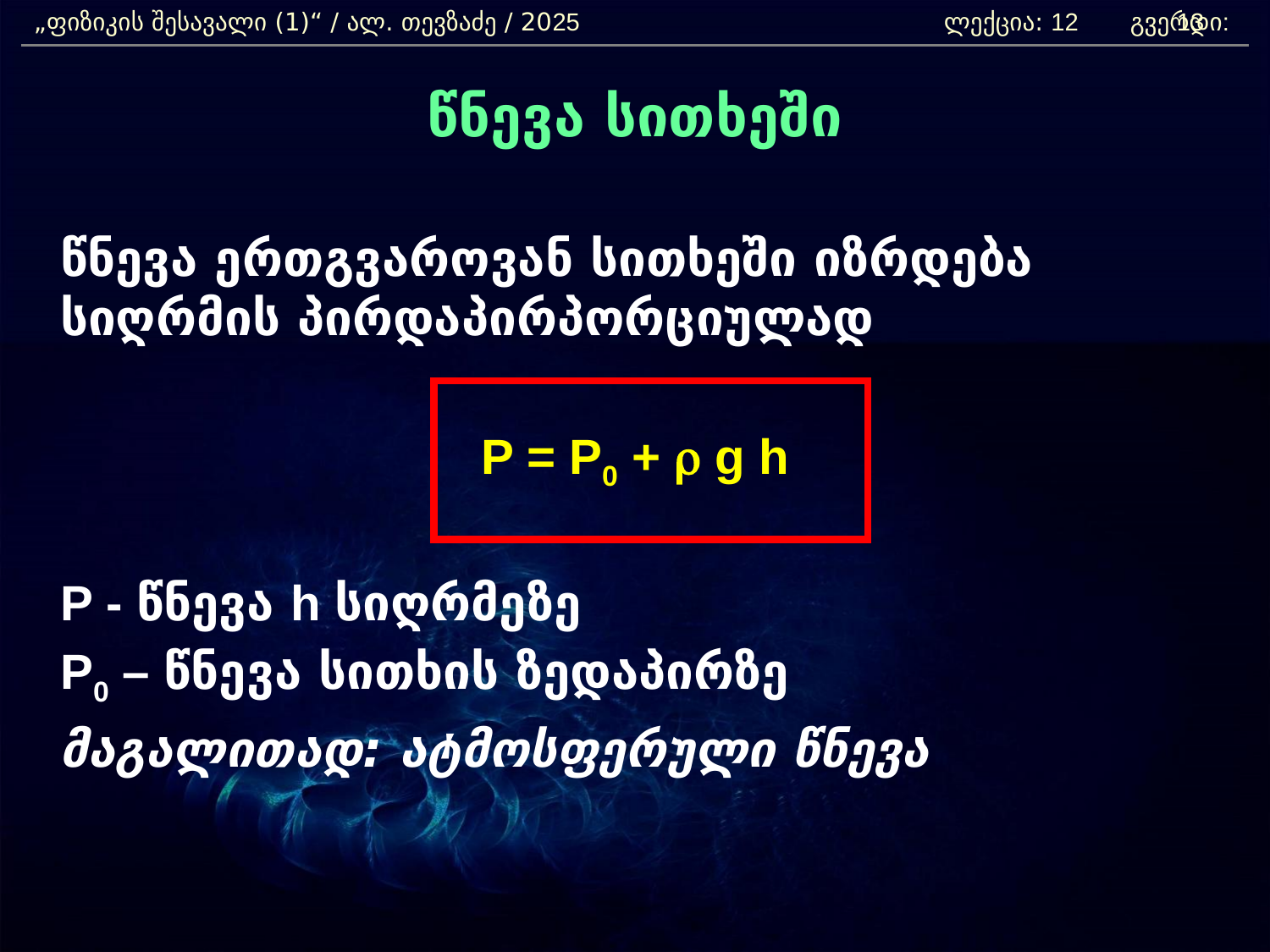

„ფიზიკის შესავალი (1)“ / ალ. თევზაძე / 2025 			   ლექცია: 12       გვერდი:
13
წნევა სითხეში

	წნევა ერთგვაროვან სითხეში იზრდება სიღრმის პირდაპირპორციულად

P = P0 + ρ g h

	P - წნევა h სიღრმეზე
	P0 – წნევა სითხის ზედაპირზე
	მაგალითად: ატმოსფერული წნევა